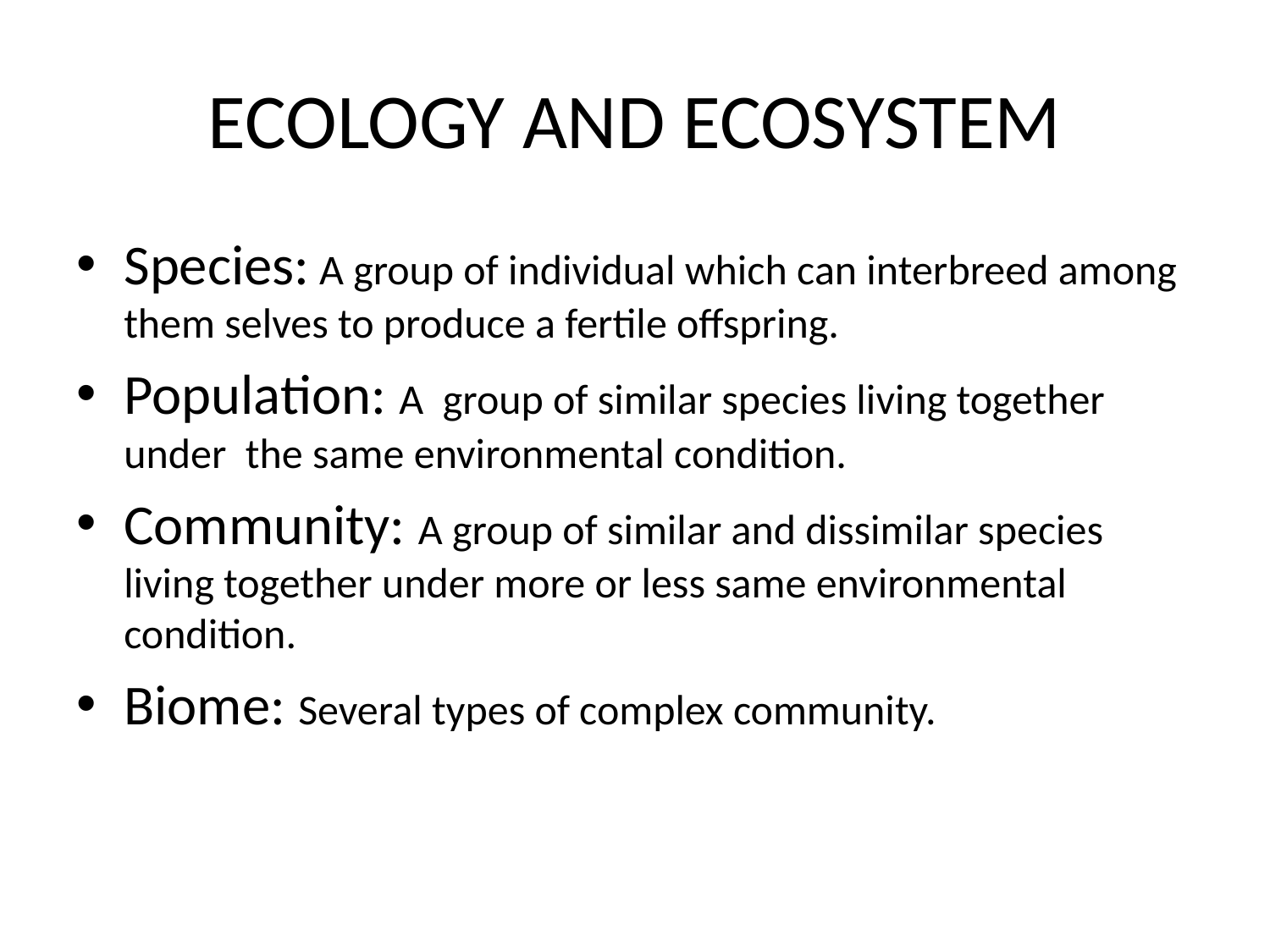

# ECOLOGY AND ECOSYSTEM
Species: A group of individual which can interbreed among them selves to produce a fertile offspring.
Population: A  group of similar species living together under  the same environmental condition.
Community: A group of similar and dissimilar species living together under more or less same environmental condition.
Biome: Several types of complex community.